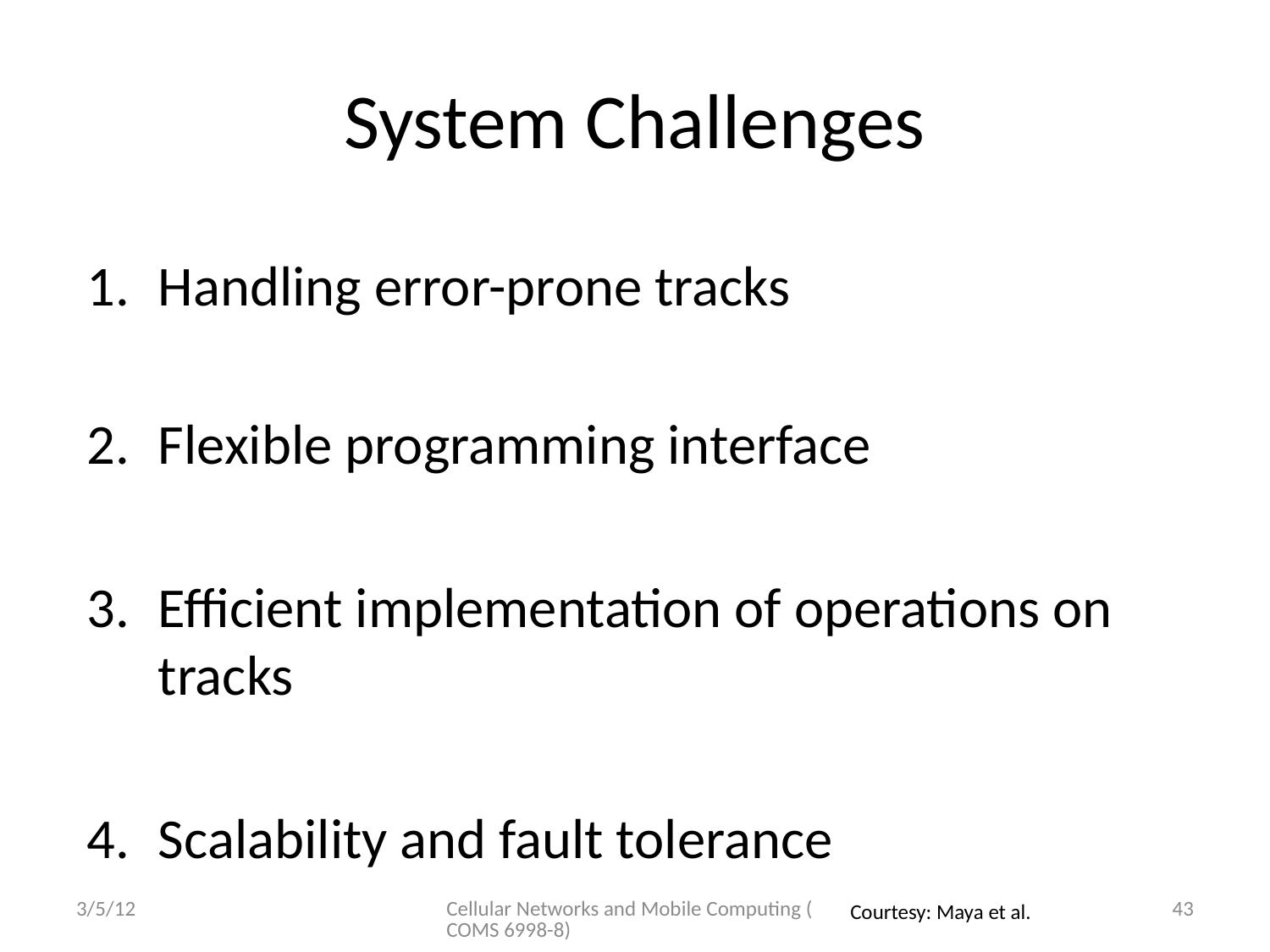

# System Challenges
Handling error-prone tracks

Flexible programming interface

Efficient implementation of operations on tracks

Scalability and fault tolerance
3/5/12
Cellular Networks and Mobile Computing (COMS 6998-8)
43
Courtesy: Maya et al.